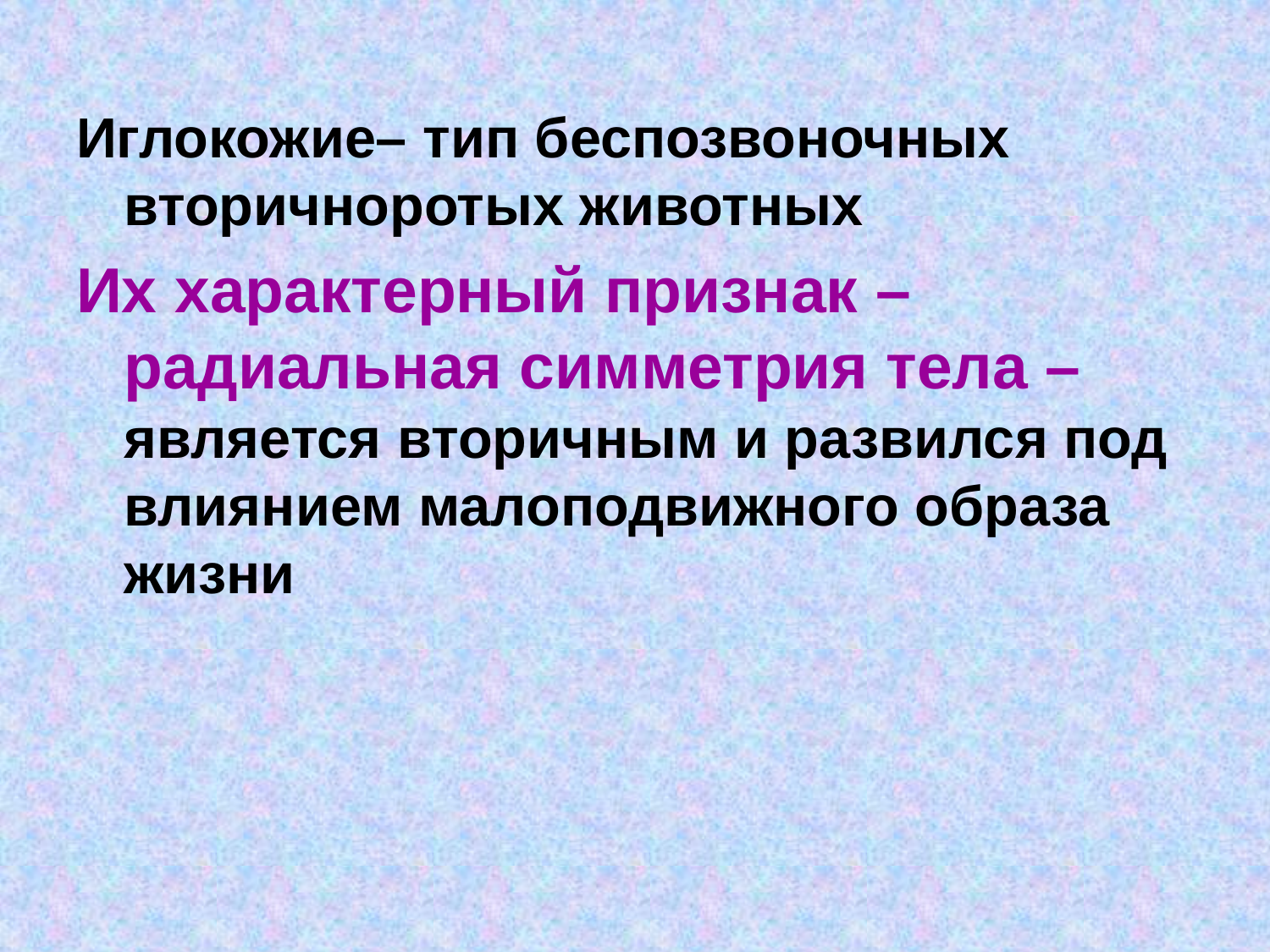

Иглокожие– тип беспозвоночных вторичноротых животных
Их характерный признак – радиальная симметрия тела – является вторичным и развился под влиянием малоподвижного образа жизни